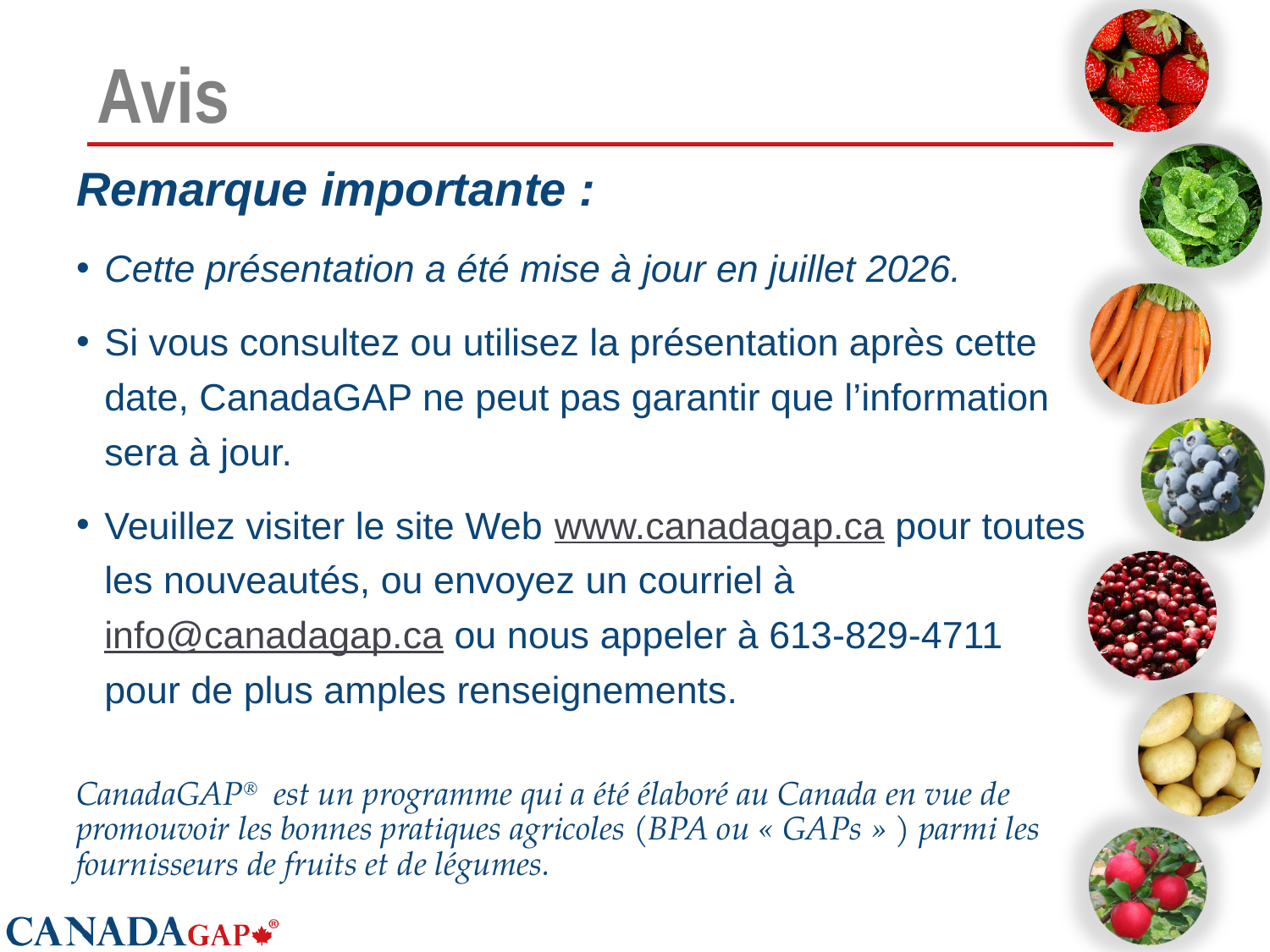

# Avis
Remarque importante :
Cette présentation a été mise à jour en juillet 2026.
Si vous consultez ou utilisez la présentation après cette date, CanadaGAP ne peut pas garantir que l’information sera à jour.
Veuillez visiter le site Web www.canadagap.ca pour toutes les nouveautés, ou envoyez un courriel à info@canadagap.ca ou nous appeler à 613-829-4711 pour de plus amples renseignements.

CanadaGAP®  est un programme qui a été élaboré au Canada en vue de promouvoir les bonnes pratiques agricoles (BPA ou « GAPs » ) parmi les fournisseurs de fruits et de légumes.